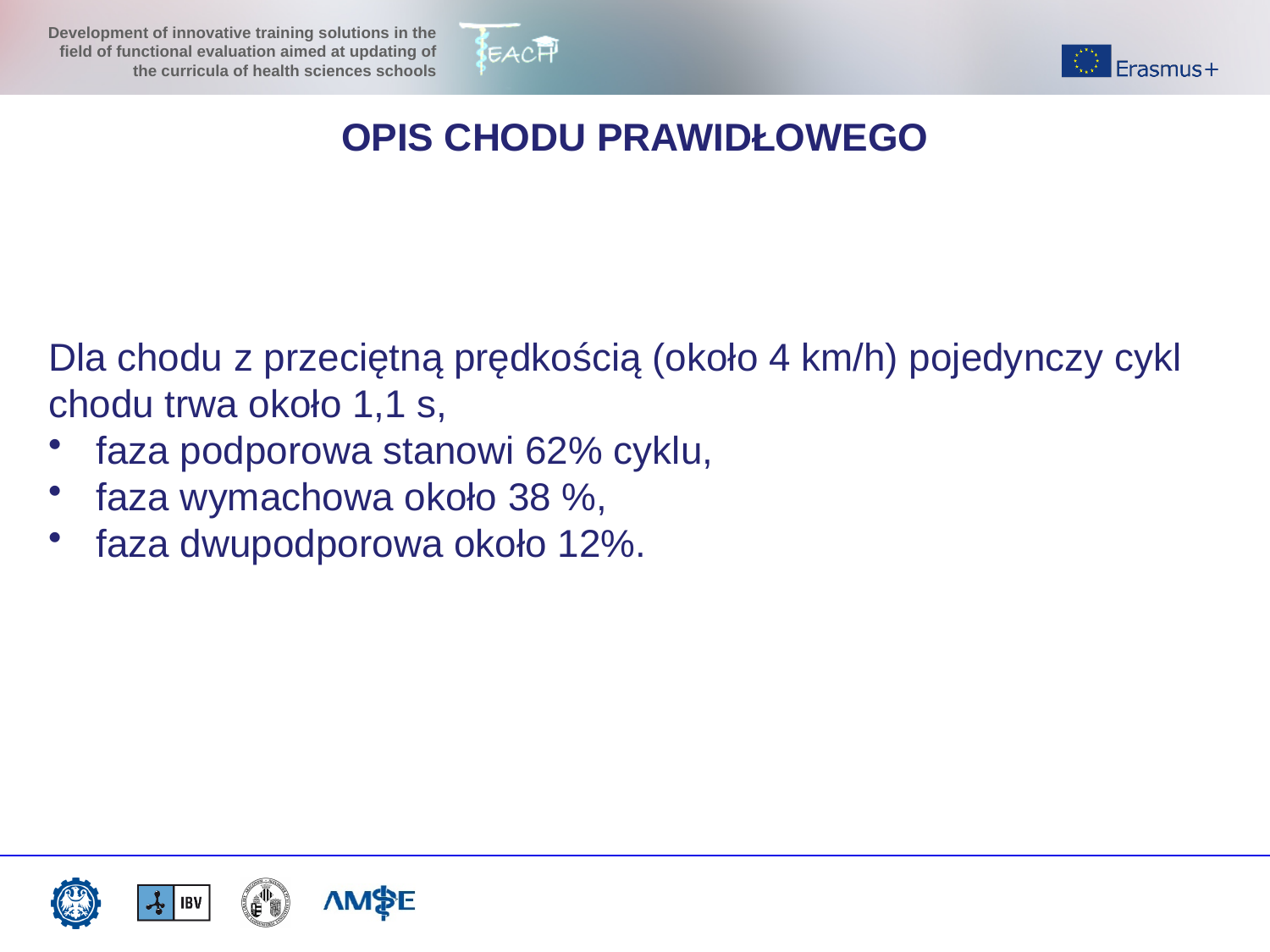

OPIS CHODU PRAWIDŁOWEGO
Dla chodu z przeciętną prędkością (około 4 km/h) pojedynczy cykl chodu trwa około 1,1 s,
faza podporowa stanowi 62% cyklu,
faza wymachowa około 38 %,
faza dwupodporowa około 12%.